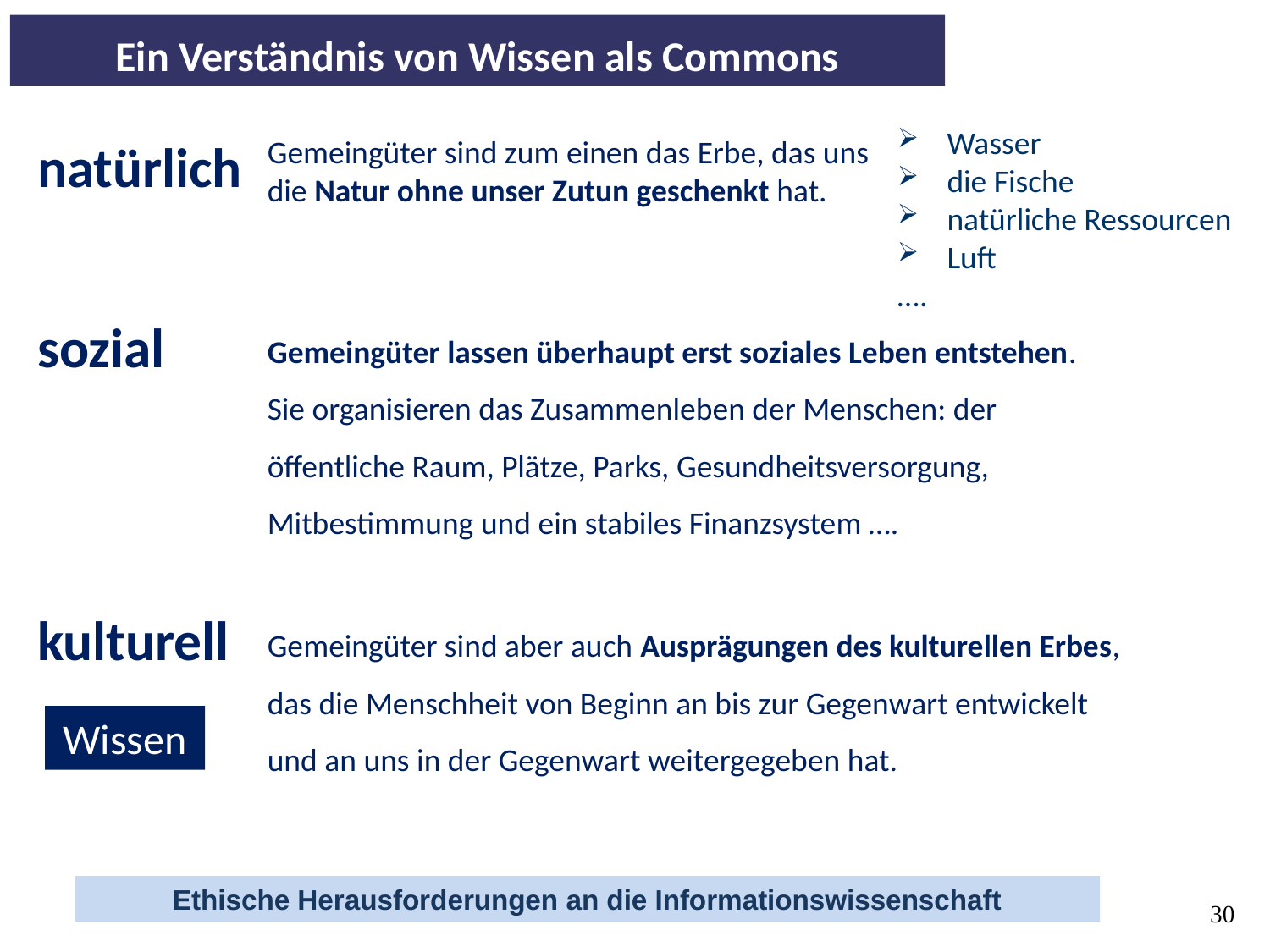

# Ein Verständnis von Wissen als Commons
Wasser
die Fische
natürliche Ressourcen
Luft
….
natürlich

Gemeingüter sind zum einen das Erbe, das uns die Natur ohne unser Zutun geschenkt hat.
sozial

Gemeingüter lassen überhaupt erst soziales Leben entstehen. Sie organisieren das Zusammenleben der Menschen: der öffentliche Raum, Plätze, Parks, Gesundheitsversorgung, Mitbestimmung und ein stabiles Finanzsystem ….
kulturell
Gemeingüter sind aber auch Ausprägungen des kulturellen Erbes, das die Menschheit von Beginn an bis zur Gegenwart entwickelt und an uns in der Gegenwart weitergegeben hat.

Wissen

30